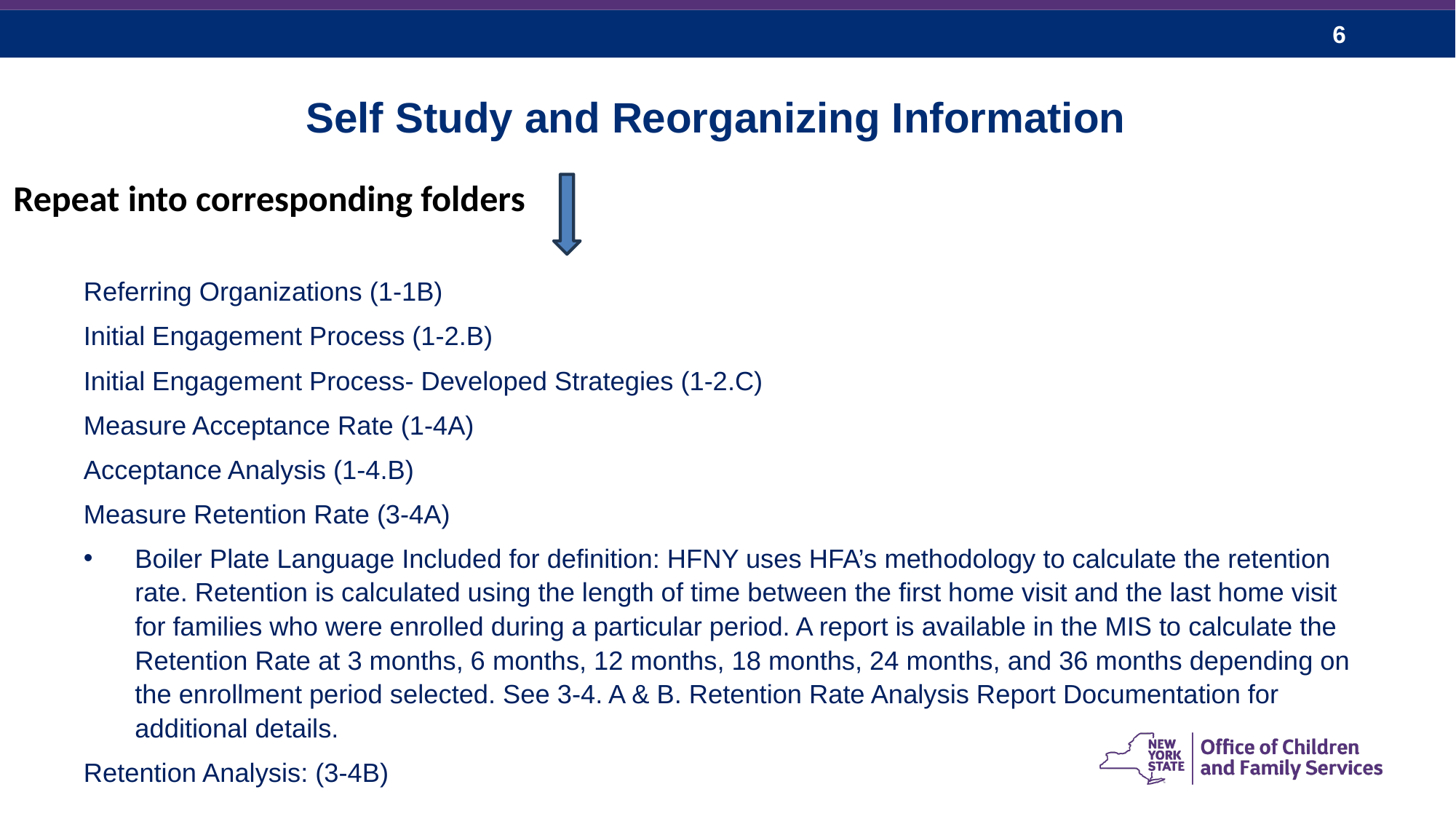

# Self Study and Reorganizing Information
Repeat into corresponding folders

Referring Organizations (1-1B)
Initial Engagement Process (1-2.B)
Initial Engagement Process- Developed Strategies (1-2.C)
Measure Acceptance Rate (1-4A)
Acceptance Analysis (1-4.B)
Measure Retention Rate (3-4A)
Boiler Plate Language Included for definition: HFNY uses HFA’s methodology to calculate the retention rate. Retention is calculated using the length of time between the first home visit and the last home visit for families who were enrolled during a particular period. A report is available in the MIS to calculate the Retention Rate at 3 months, 6 months, 12 months, 18 months, 24 months, and 36 months depending on the enrollment period selected. See 3-4. A & B. Retention Rate Analysis Report Documentation for additional details.
Retention Analysis: (3-4B)